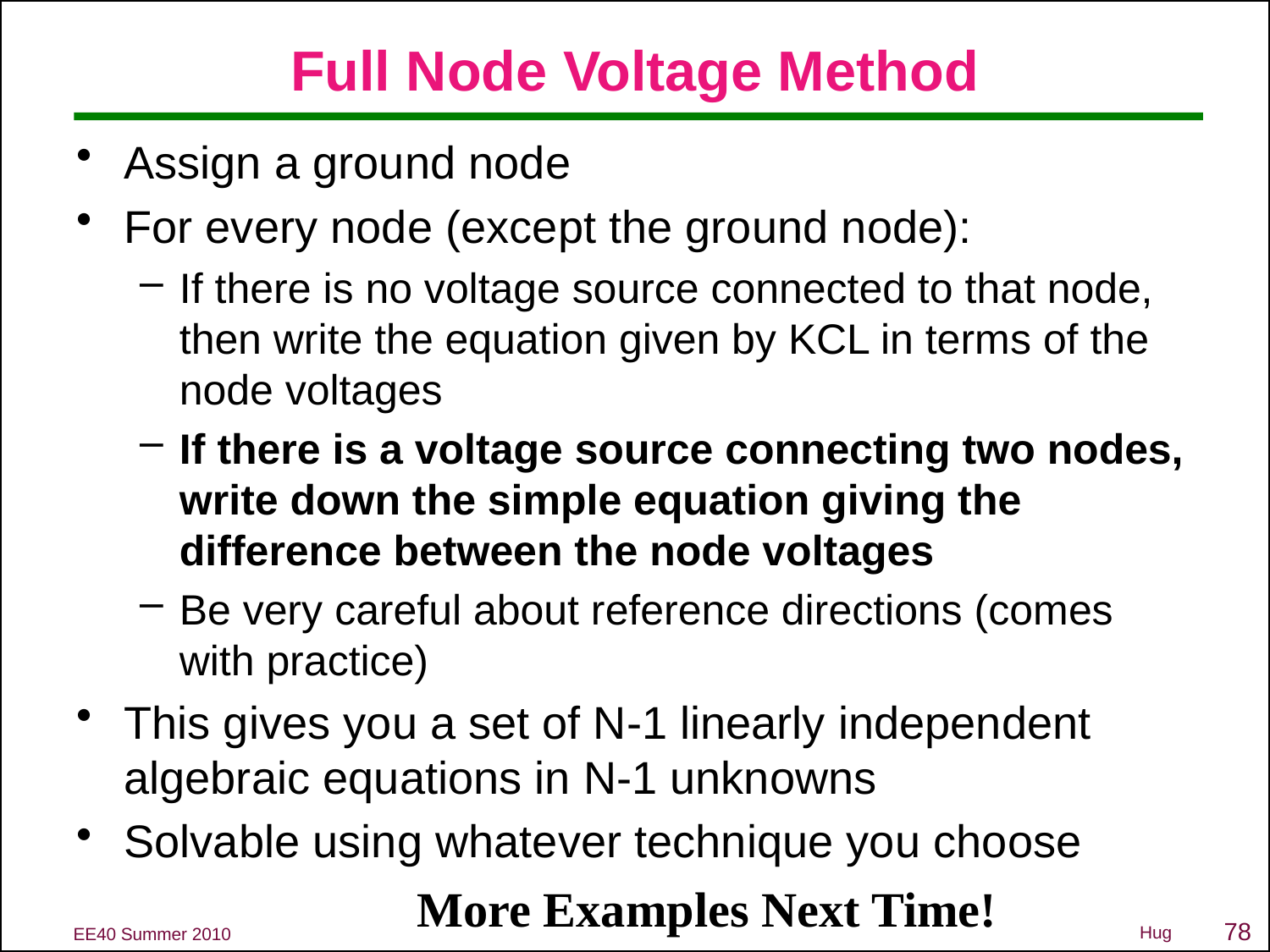

# Full Node Voltage Method
Assign a ground node
For every node (except the ground node):
If there is no voltage source connected to that node, then write the equation given by KCL in terms of the node voltages
If there is a voltage source connecting two nodes, write down the simple equation giving the difference between the node voltages
Be very careful about reference directions (comes with practice)
This gives you a set of N-1 linearly independent algebraic equations in N-1 unknowns
Solvable using whatever technique you choose

More Examples Next Time!